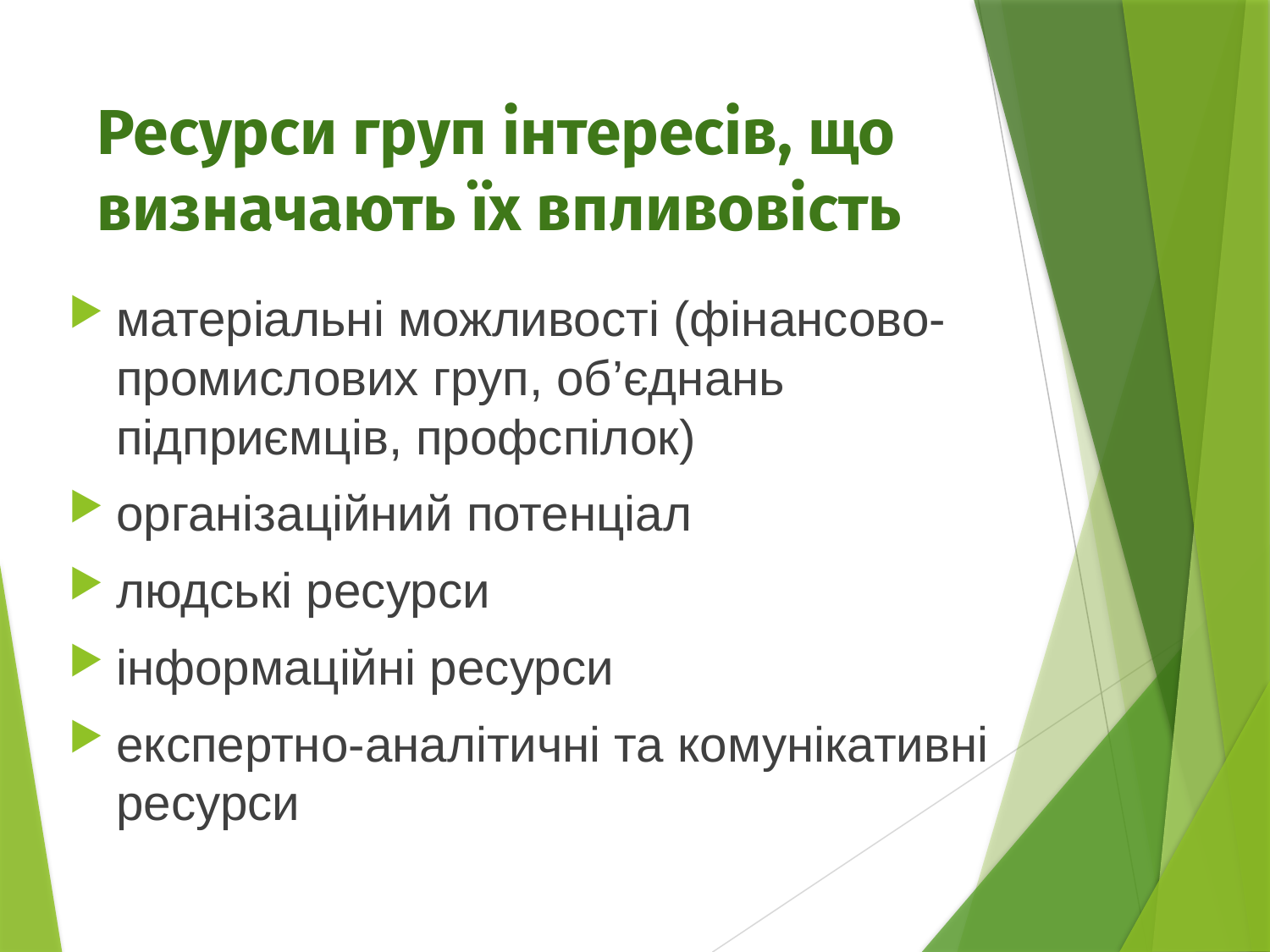

# Ресурси груп інтересів, що визначають їх впливовість
матеріальні можливості (фінансово-промислових груп, об’єднань підприємців, профспілок)
організаційний потенціал
людські ресурси
інформаційні ресурси
експертно-аналітичні та комунікативні ресурси